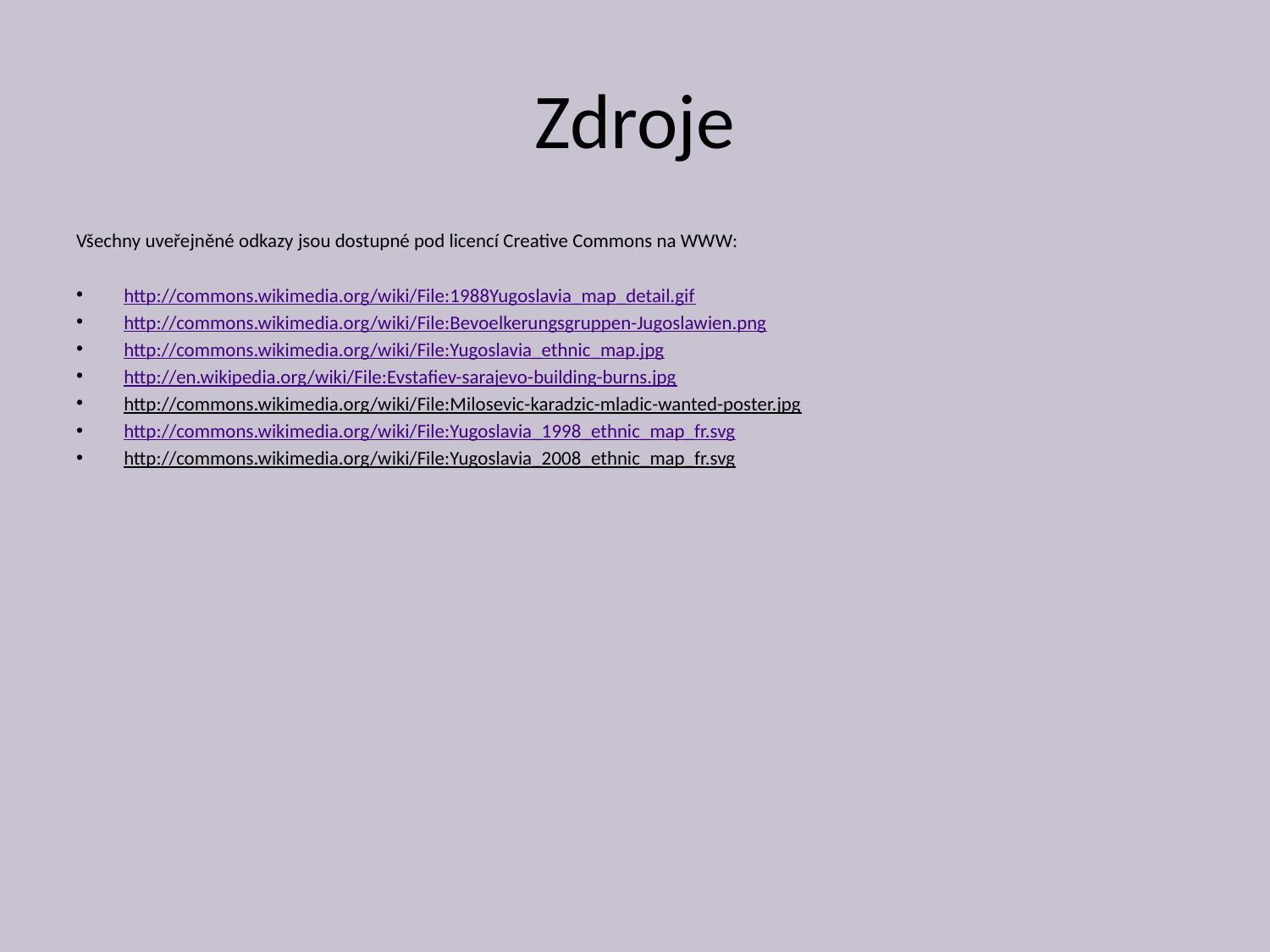

# Zdroje
Všechny uveřejněné odkazy jsou dostupné pod licencí Creative Commons na WWW:

http://commons.wikimedia.org/wiki/File:1988Yugoslavia_map_detail.gif
http://commons.wikimedia.org/wiki/File:Bevoelkerungsgruppen-Jugoslawien.png
http://commons.wikimedia.org/wiki/File:Yugoslavia_ethnic_map.jpg
http://en.wikipedia.org/wiki/File:Evstafiev-sarajevo-building-burns.jpg
http://commons.wikimedia.org/wiki/File:Milosevic-karadzic-mladic-wanted-poster.jpg
http://commons.wikimedia.org/wiki/File:Yugoslavia_1998_ethnic_map_fr.svg
http://commons.wikimedia.org/wiki/File:Yugoslavia_2008_ethnic_map_fr.svg